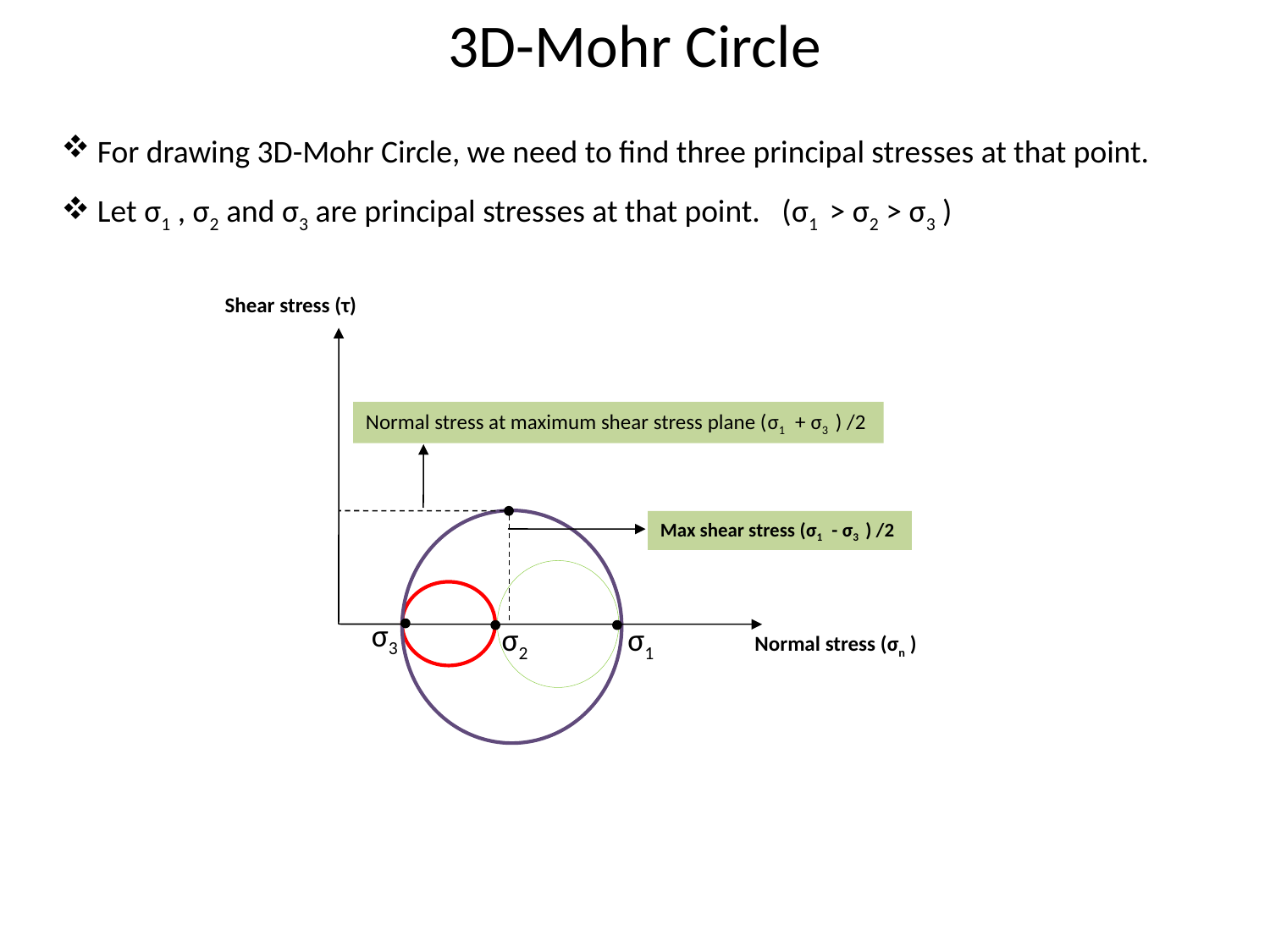

# 3D-Mohr Circle
 For drawing 3D-Mohr Circle, we need to find three principal stresses at that point.
 Let σ1 , σ2 and σ3 are principal stresses at that point.   (σ1  > σ2 > σ3 )
Shear stress (τ)
Normal stress at maximum shear stress plane (σ1   + σ3  ) /2

Max shear stress (σ1   - σ3  ) /2

σ3
σ1
σ2

Normal stress (σn )